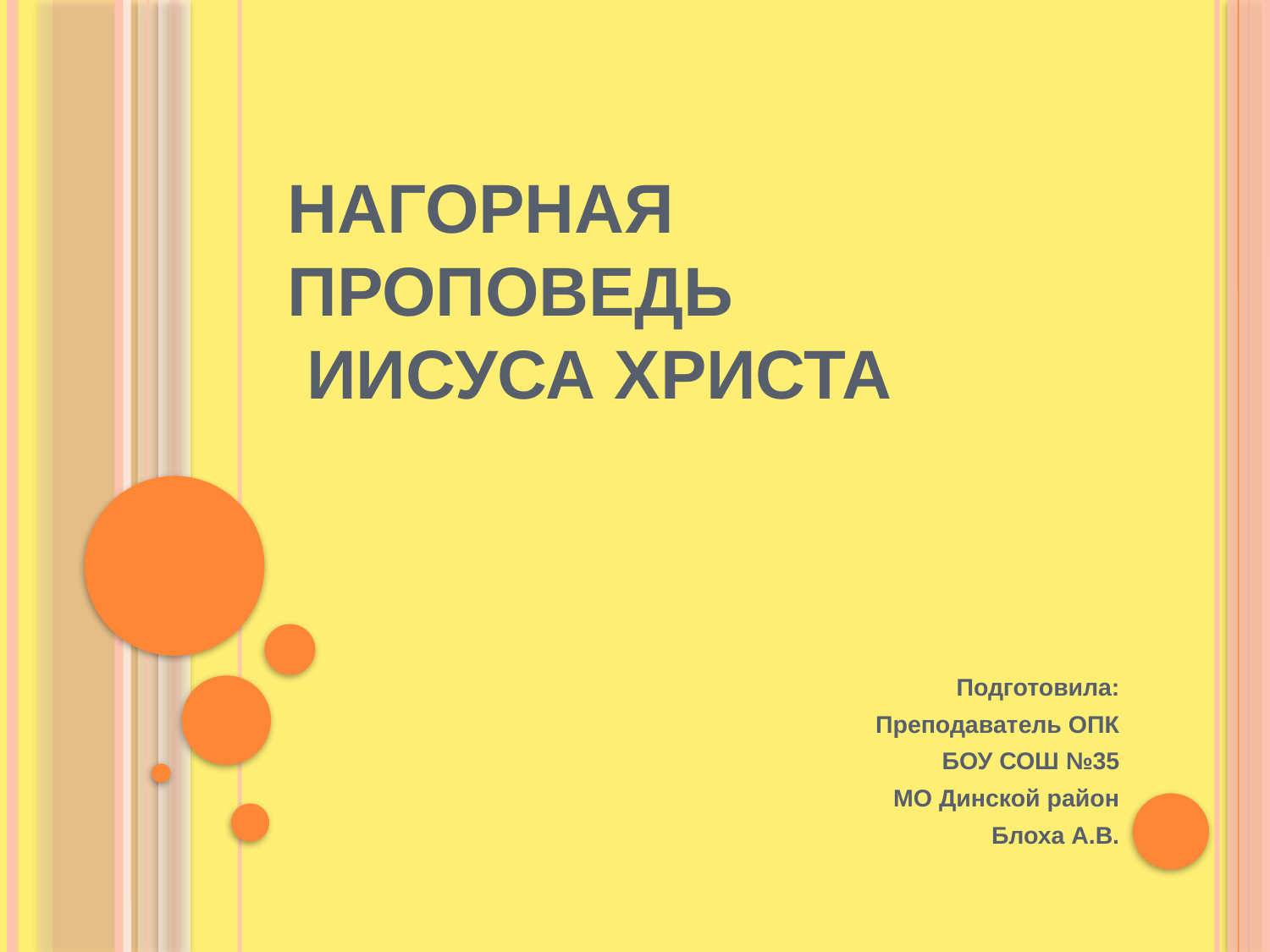

# Нагорная проповедь Иисуса Христа
Подготовила:
Преподаватель ОПК
БОУ СОШ №35
МО Динской район
Блоха А.В.